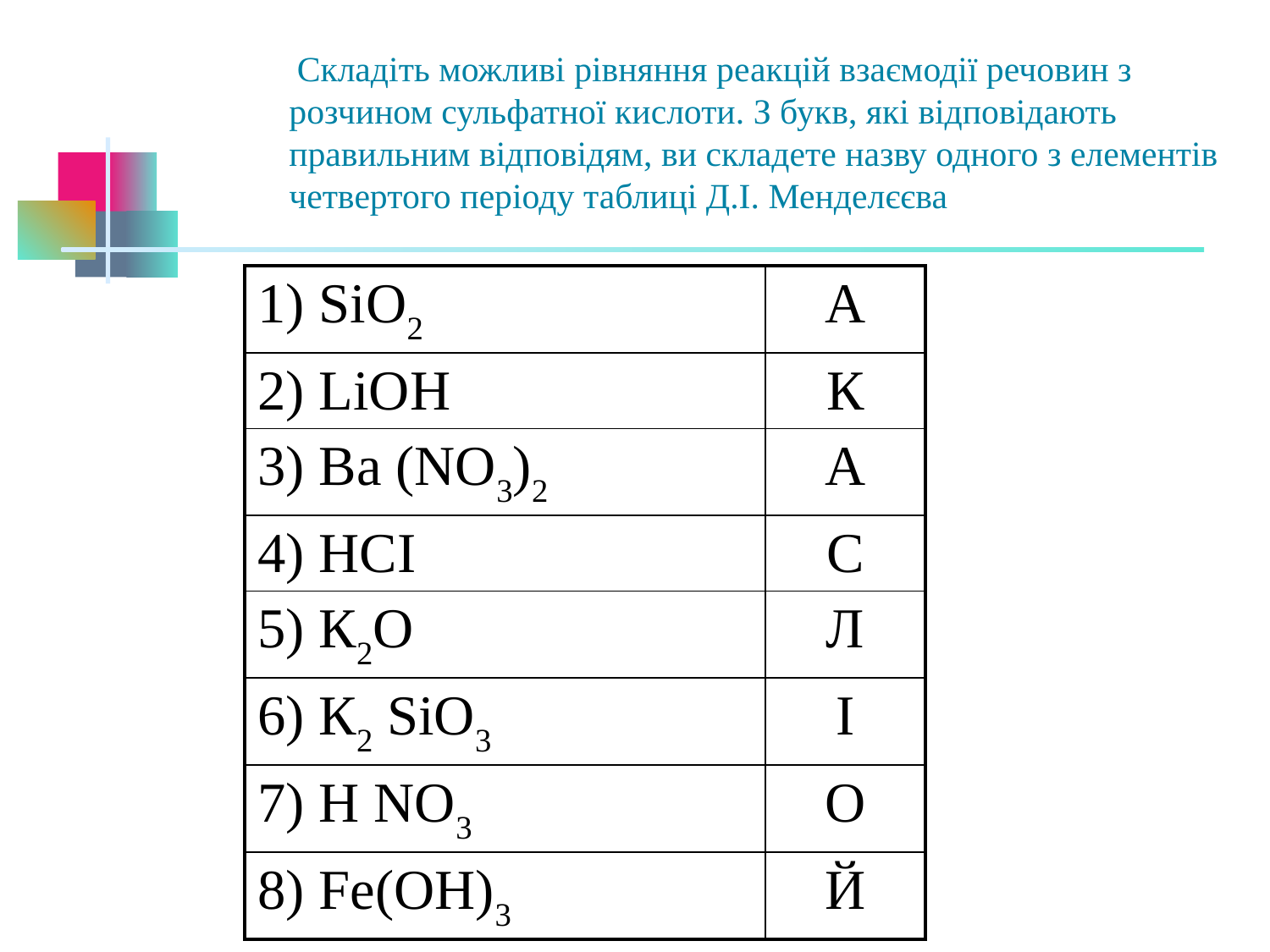

Складіть можливі рівняння реакцій взаємодії речовин з розчином сульфатної кислоти. З букв, які відповідають правильним відповідям, ви складете назву одного з елементів четвертого періоду таблиці Д.І. Менделєєва
| 1) SiО2 | А |
| --- | --- |
| 2) LiОН | К |
| 3) Ва (NО3)2 | А |
| 4) НСI | С |
| 5) К2О | Л |
| 6) К2 SiО3 | І |
| 7) Н NО3 | О |
| 8) Fе(ОН)3 | Й |